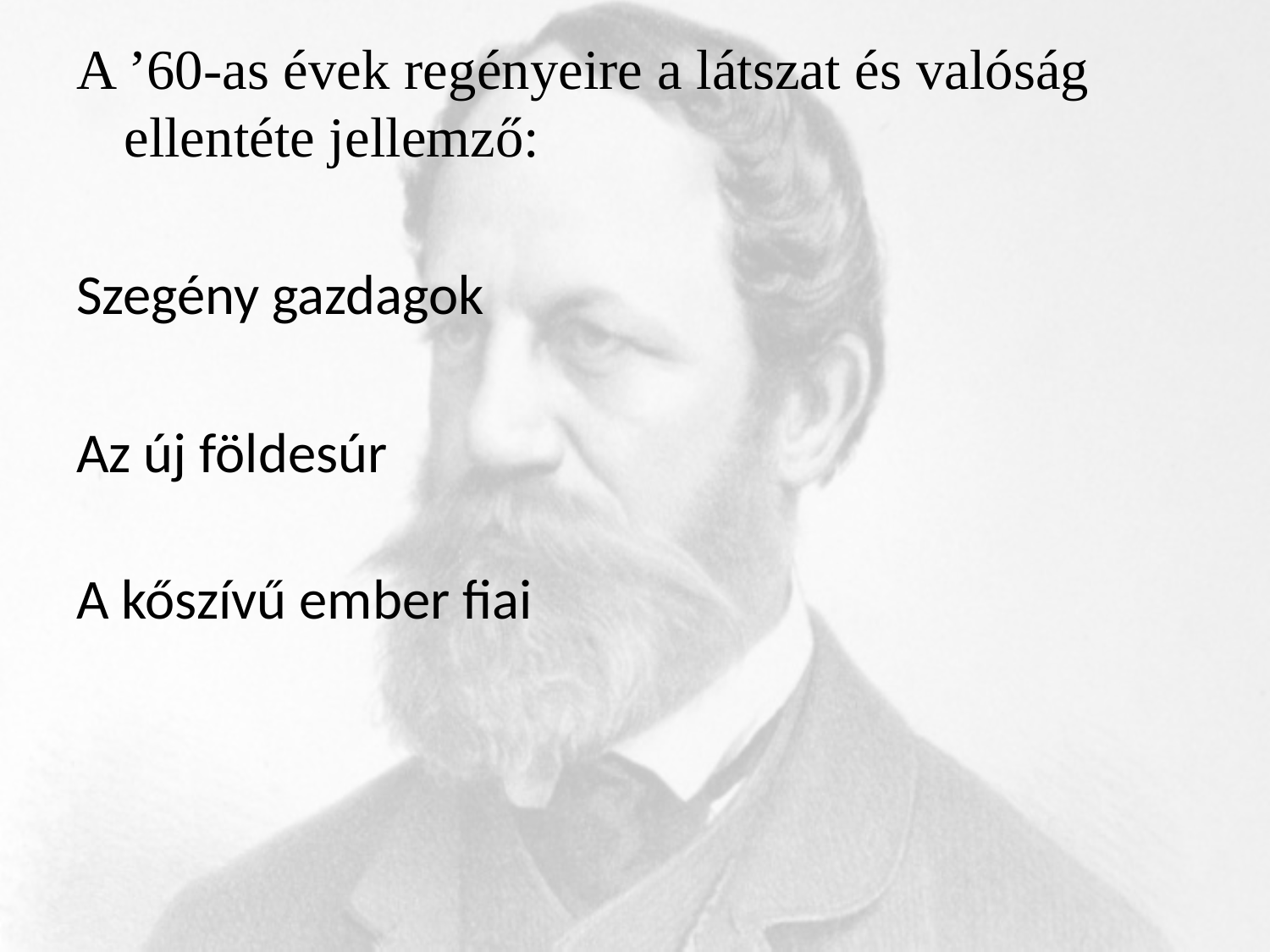

A ’60-as évek regényeire a látszat és valóság ellentéte jellemző:

Szegény gazdagok

Az új földesúr
A kőszívű ember fiai